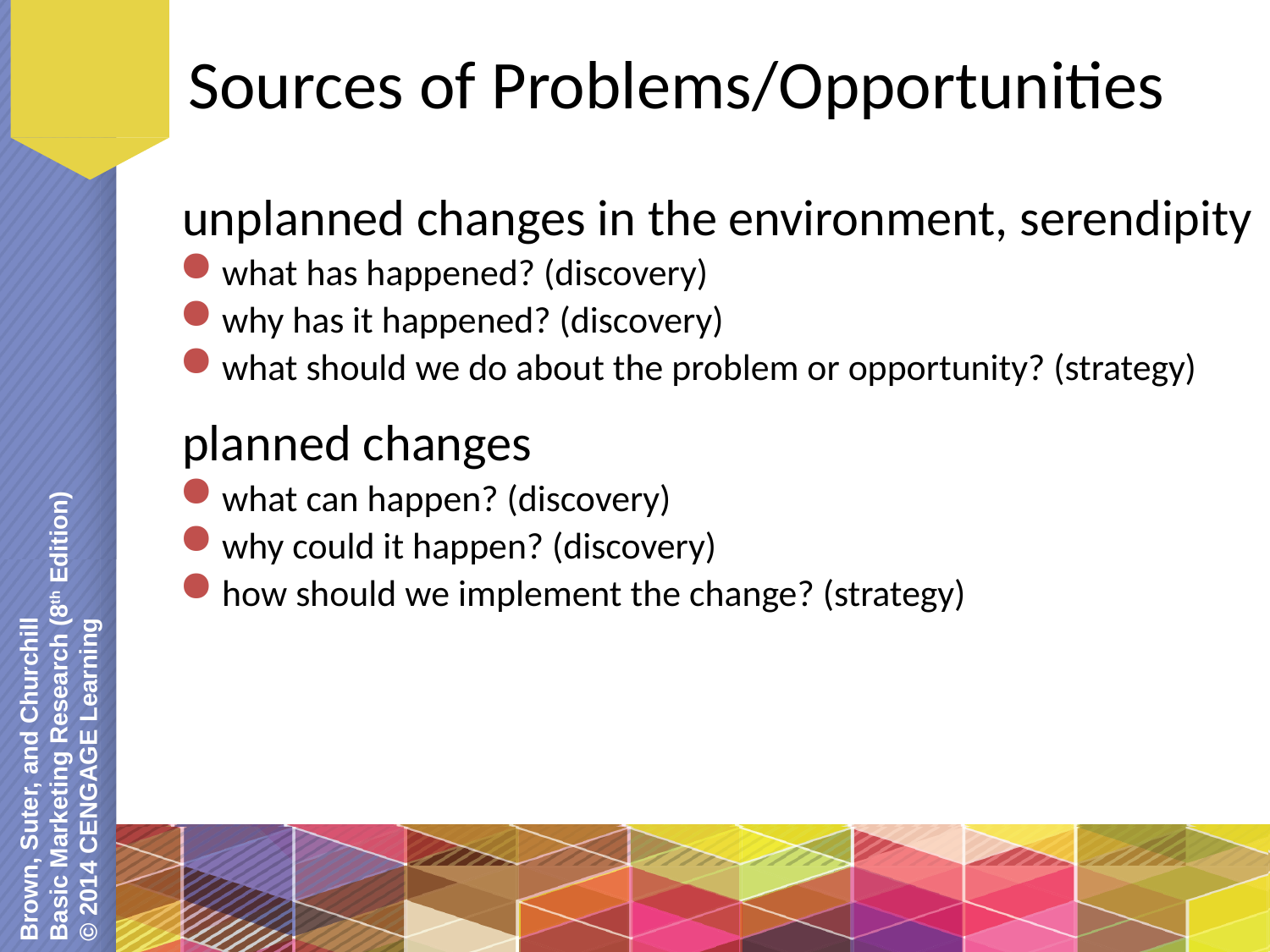

# Sources of Problems/Opportunities
unplanned changes in the environment, serendipity
what has happened? (discovery)
why has it happened? (discovery)
what should we do about the problem or opportunity? (strategy)

planned changes
what can happen? (discovery)
why could it happen? (discovery)
how should we implement the change? (strategy)